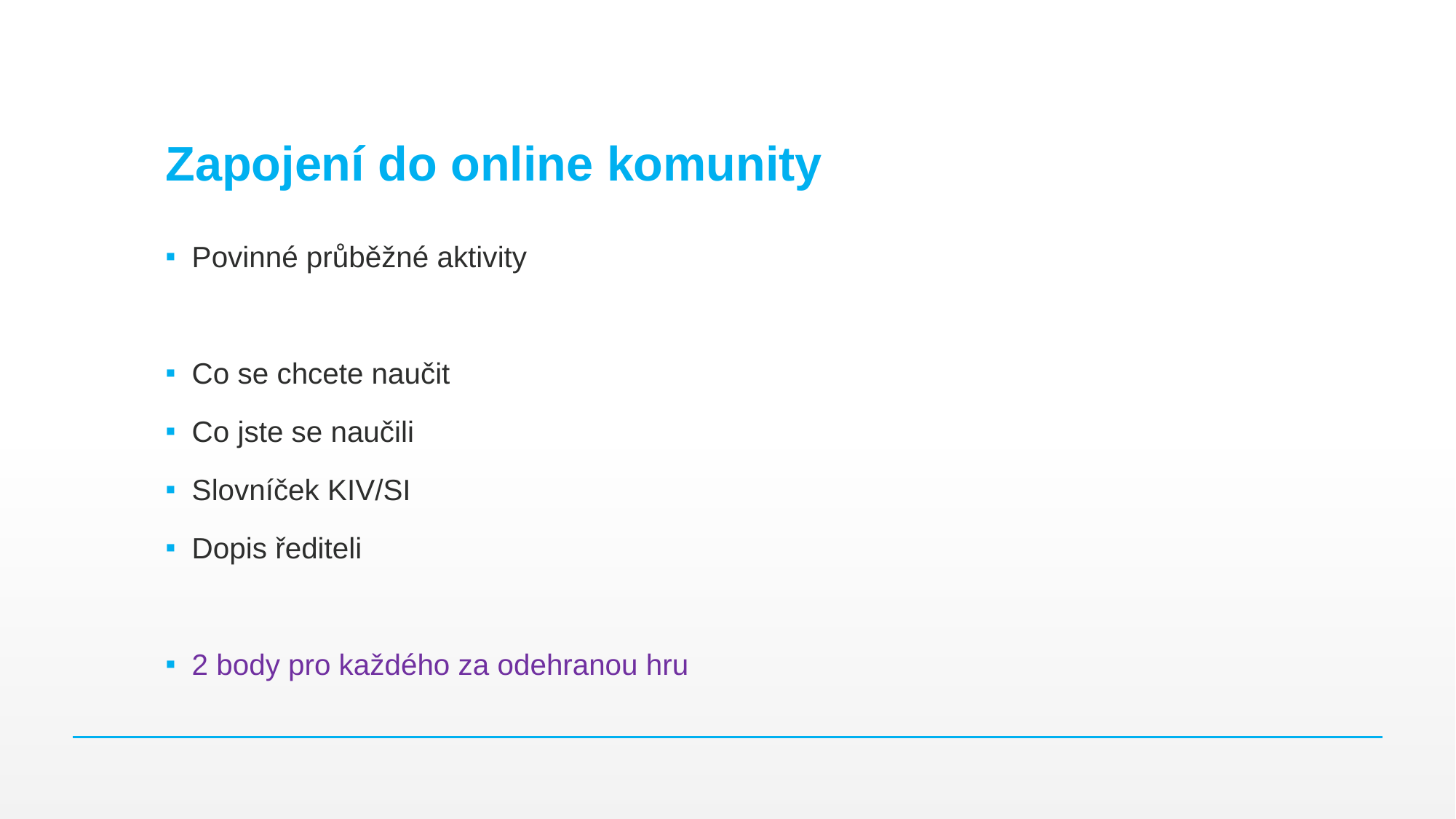

# Zapojení do online komunity
Povinné průběžné aktivity

Co se chcete naučit
Co jste se naučili
Slovníček KIV/SI
Dopis řediteli

2 body pro každého za odehranou hru